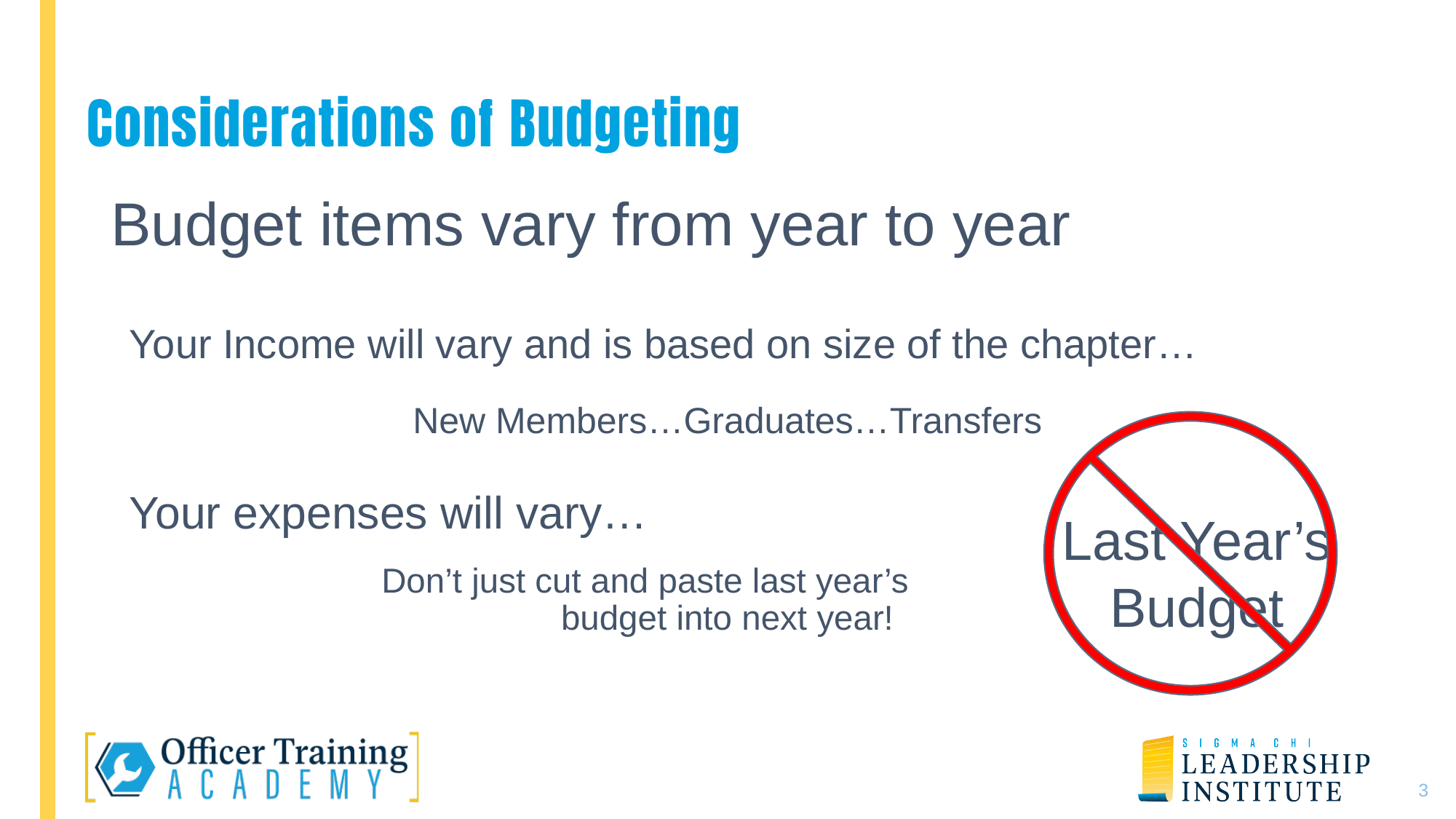

# Considerations of Budgeting
Budget items vary from year to year

Your Income will vary and is based on size of the chapter…

New Members…Graduates…Transfers

Your expenses will vary…

Last Year’s
Budget

Don’t just cut and paste last year’s                  budget into next year!
3